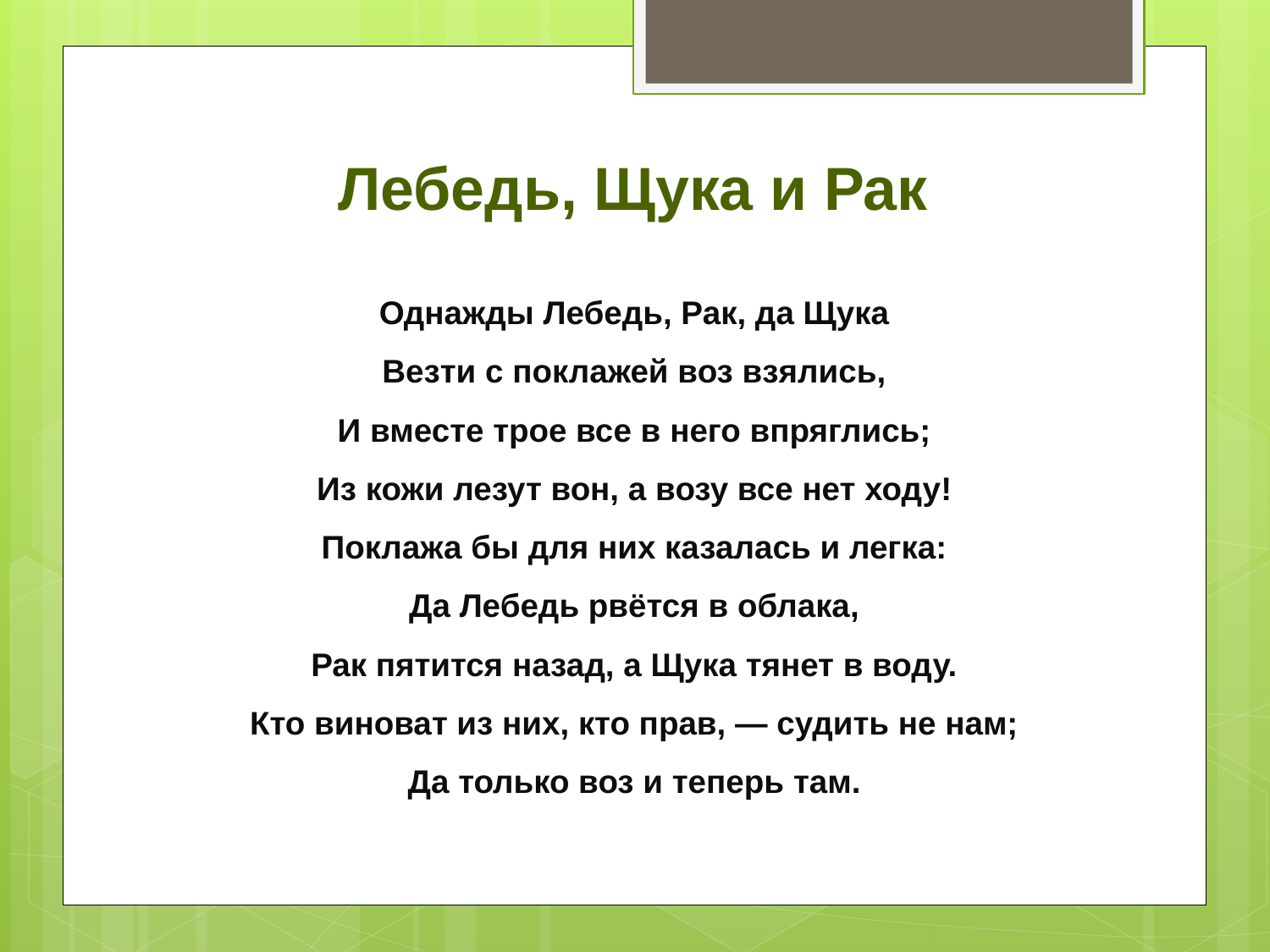

# Лебедь, Щука и Рак
Однажды Лебедь, Рак, да Щука
Везти с поклажей воз взялись,
И вместе трое все в него впряглись;
Из кожи лезут вон, а возу все нет ходу!
Поклажа бы для них казалась и легка:
Да Лебедь рвётся в облака,
Рак пятится назад, а Щука тянет в воду.
Кто виноват из них, кто прав, — судить не нам;
Да только воз и теперь там.